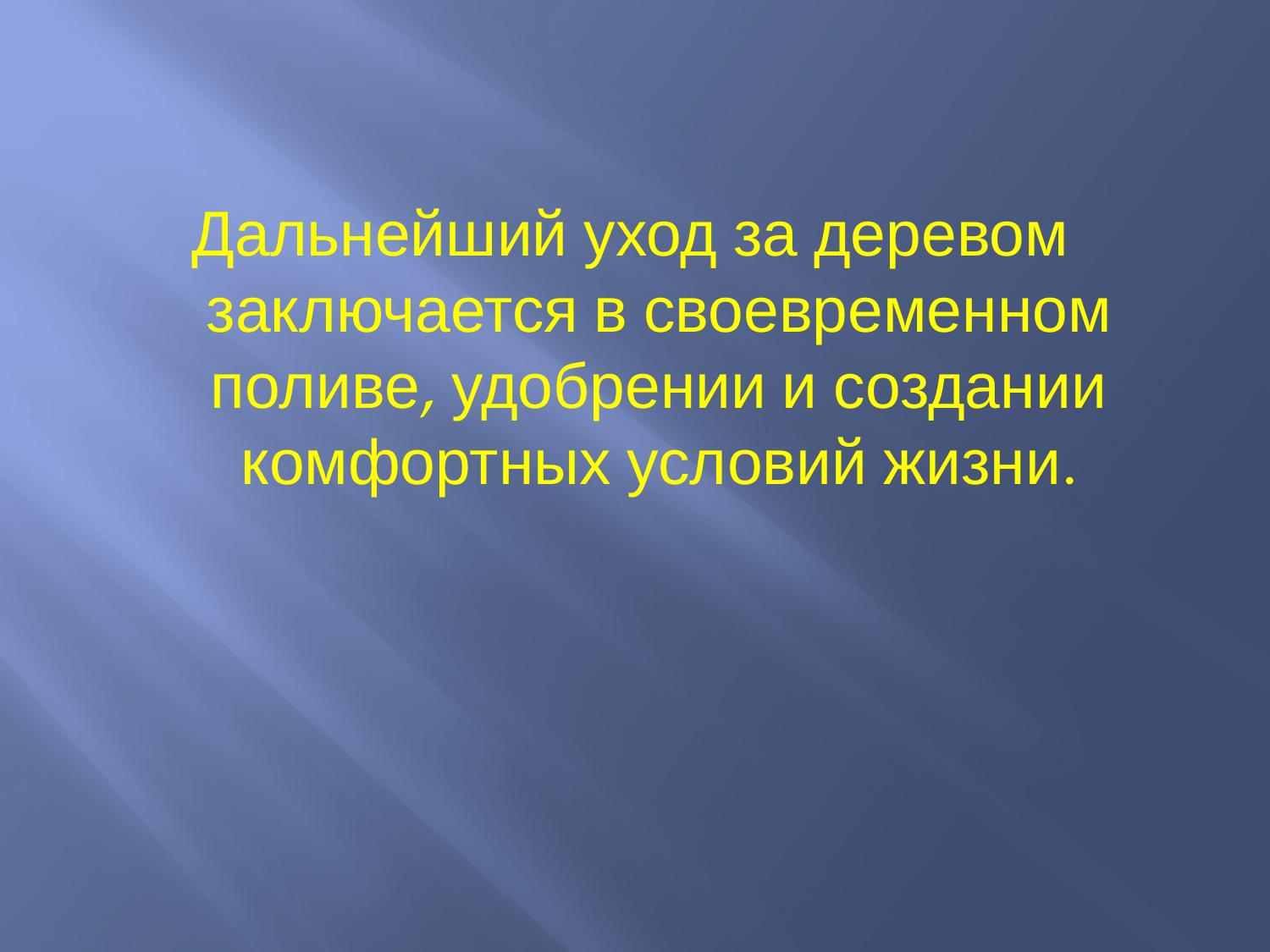

Дальнейший уход за деревом заключается в своевременном поливе, удобрении и создании комфортных условий жизни.